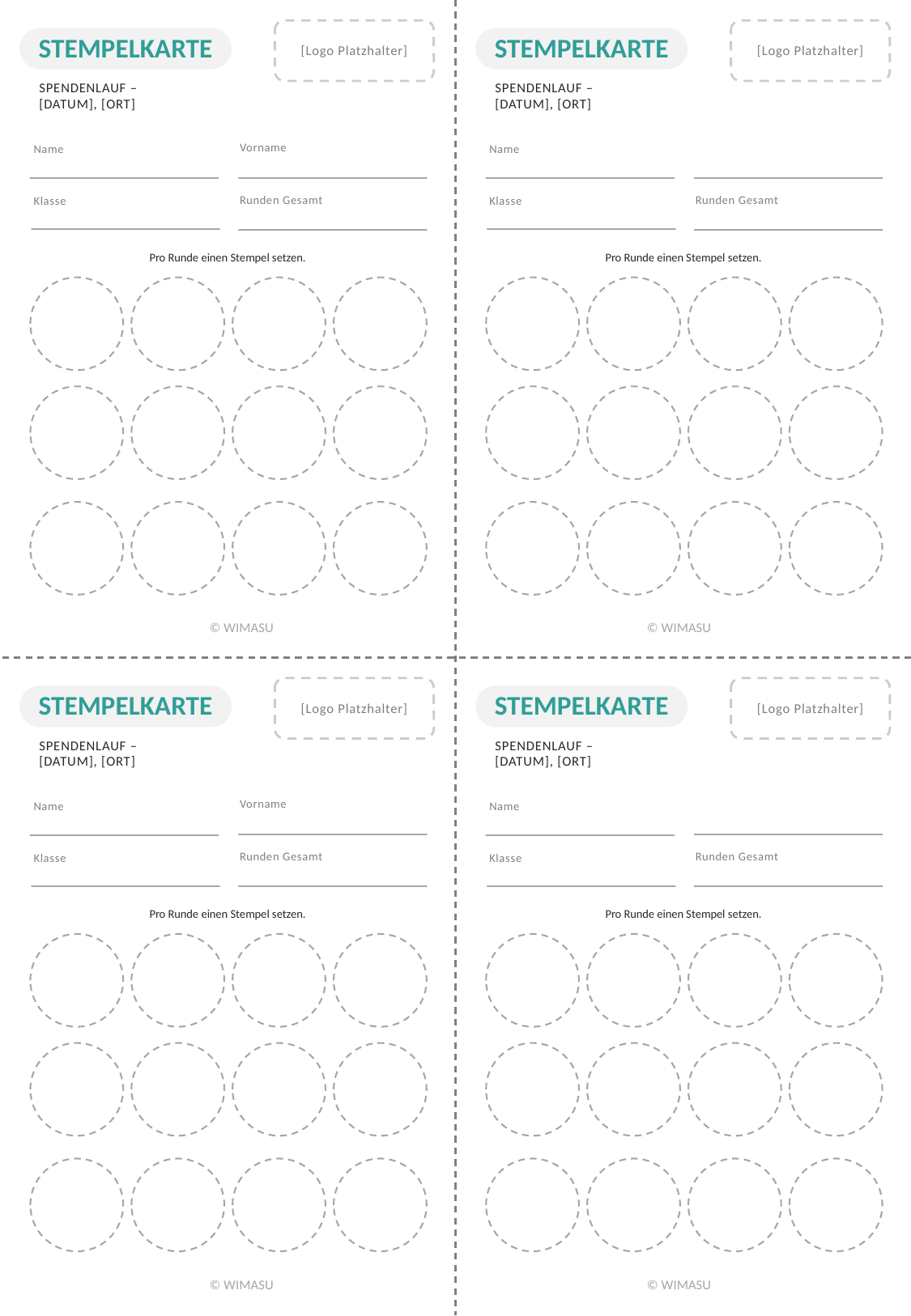

STEMPELKARTE
STEMPELKARTE
[Logo Platzhalter]
[Logo Platzhalter]
SPENDENLAUF –
[DATUM], [ORT]
SPENDENLAUF –
[DATUM], [ORT]
Vorname
Name
Name
Runden Gesamt
Runden Gesamt
Klasse
Klasse
Pro Runde einen Stempel setzen.
Pro Runde einen Stempel setzen.

STEMPELKARTE
STEMPELKARTE
[Logo Platzhalter]
[Logo Platzhalter]
SPENDENLAUF –
[DATUM], [ORT]
SPENDENLAUF –
[DATUM], [ORT]
Vorname
Name
Name
Runden Gesamt
Runden Gesamt
Klasse
Klasse
Pro Runde einen Stempel setzen.
Pro Runde einen Stempel setzen.